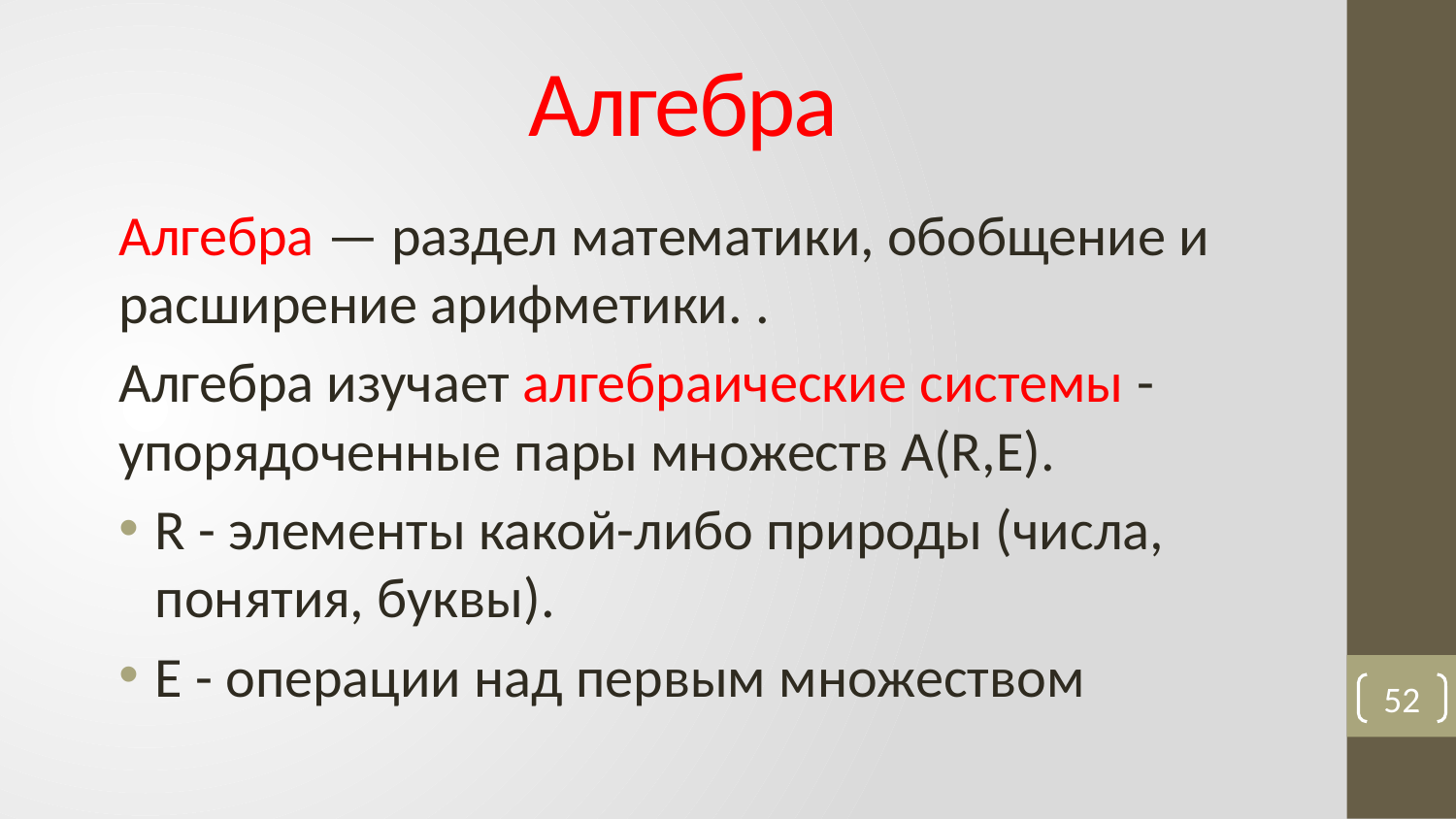

# Алгебра
Алгебра — раздел математики, обобщение и расширение арифметики. .
Алгебра изучает алгебраические системы - упорядоченные пары множеств A(R,E).
R - элементы какой-либо природы (числа, понятия, буквы).
E - операции над первым множеством
52